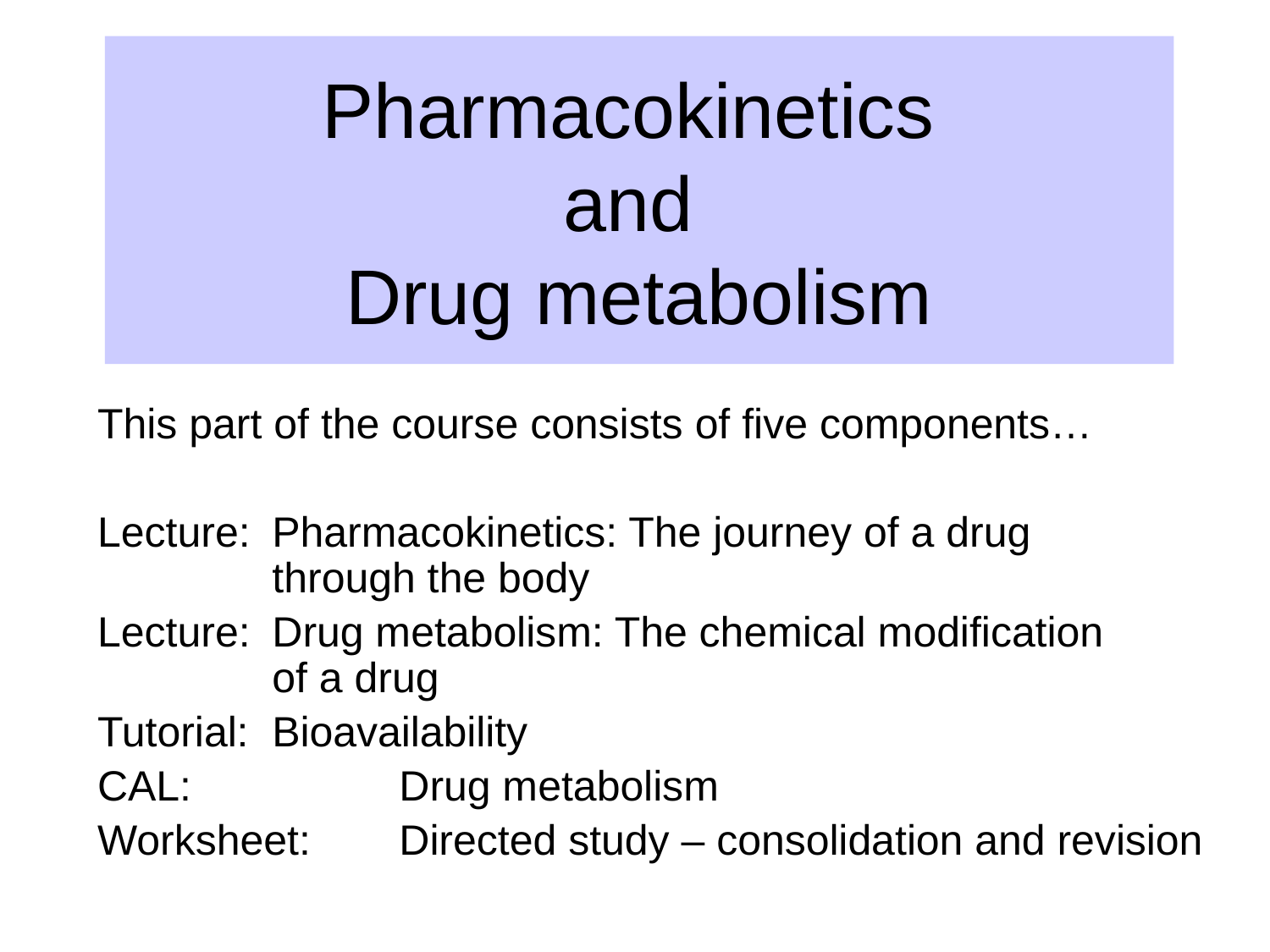

# Pharmacokinetics and Drug metabolism
This part of the course consists of five components…

Lecture:	Pharmacokinetics: The journey of a drug 		through the body
Lecture:	Drug metabolism: The chemical modification 		of a drug
Tutorial:	Bioavailability
CAL: 		Drug metabolism
Worksheet:	Directed study – consolidation and revision